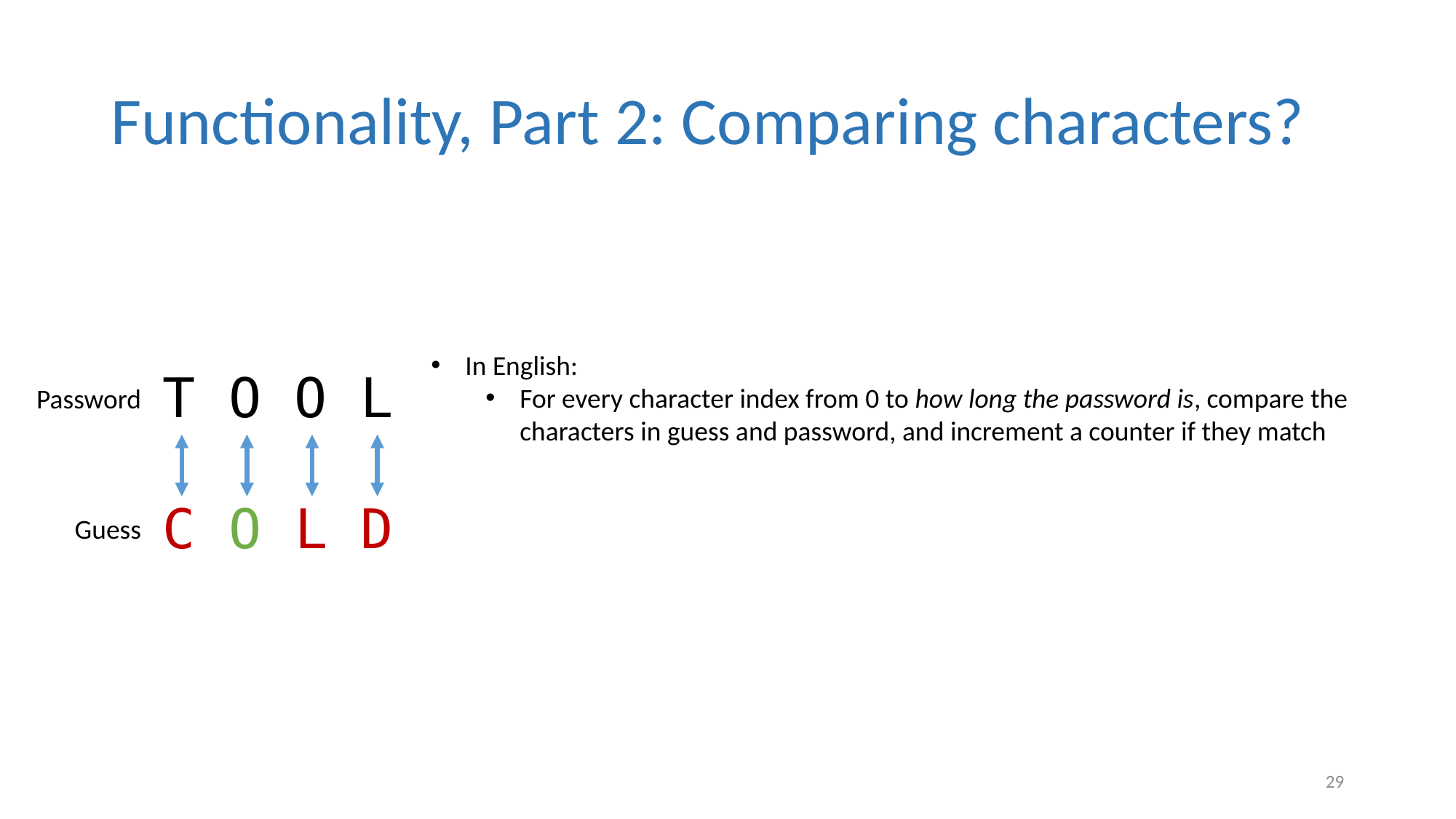

# Functionality, Part 2: Comparing characters?
In English:
For every character index from 0 to how long the password is, compare the characters in guess and password, and increment a counter if they match
T O O L

C O L D
Password
Guess
29